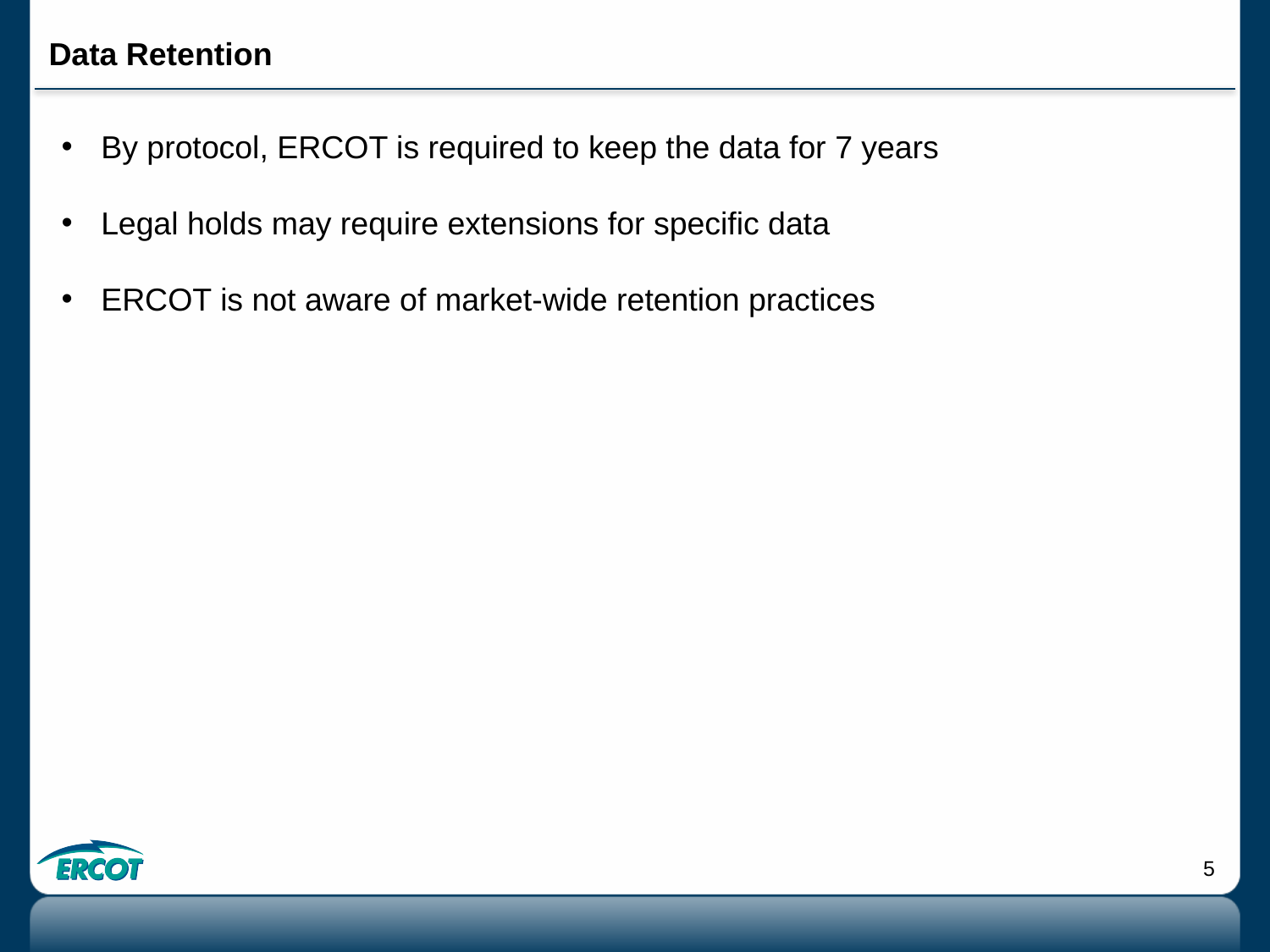

# Data Retention
By protocol, ERCOT is required to keep the data for 7 years

Legal holds may require extensions for specific data

ERCOT is not aware of market-wide retention practices